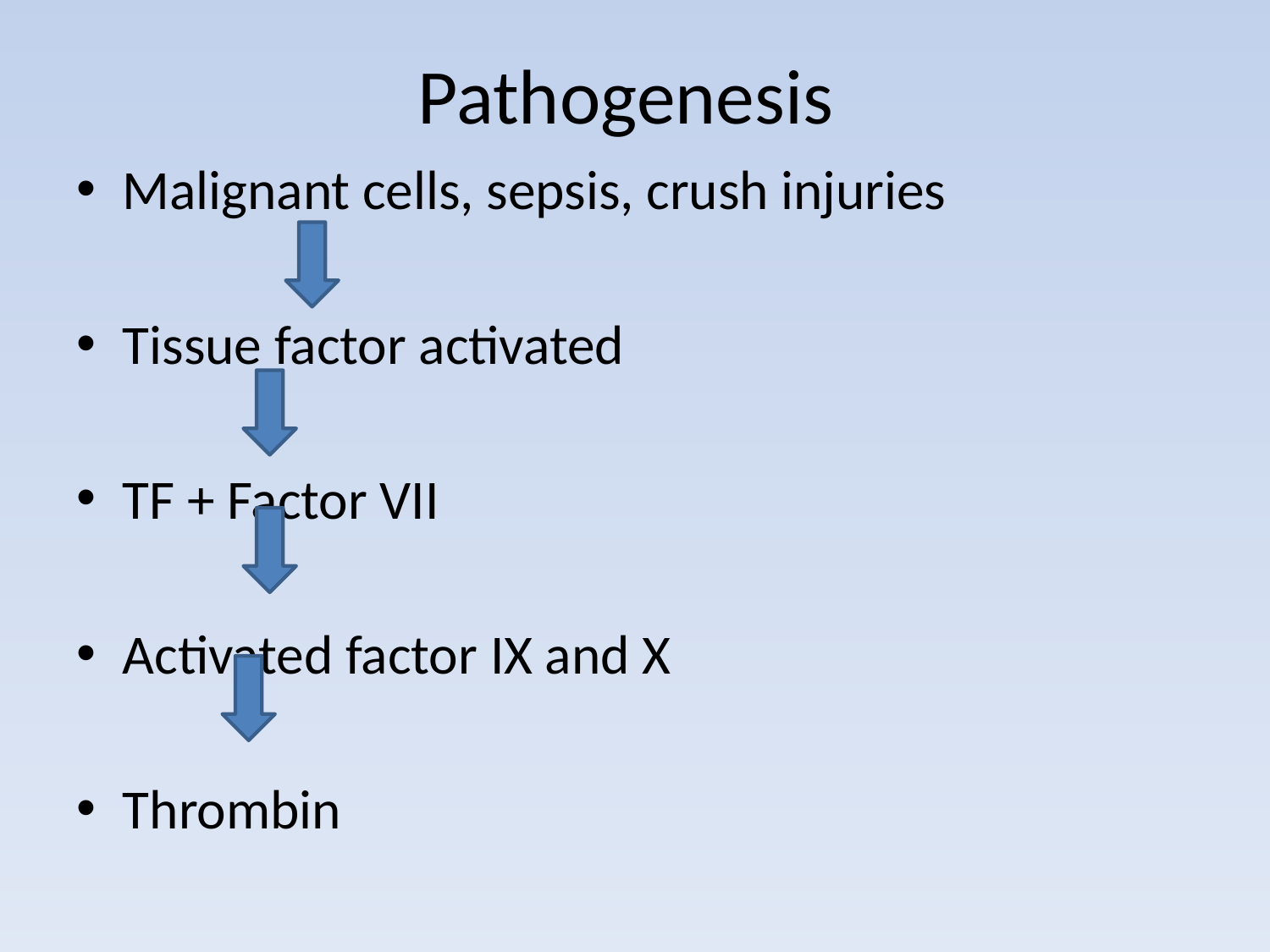

# Pathogenesis
Malignant cells, sepsis, crush injuries

Tissue factor activated

TF + Factor VII

Activated factor IX and X

Thrombin